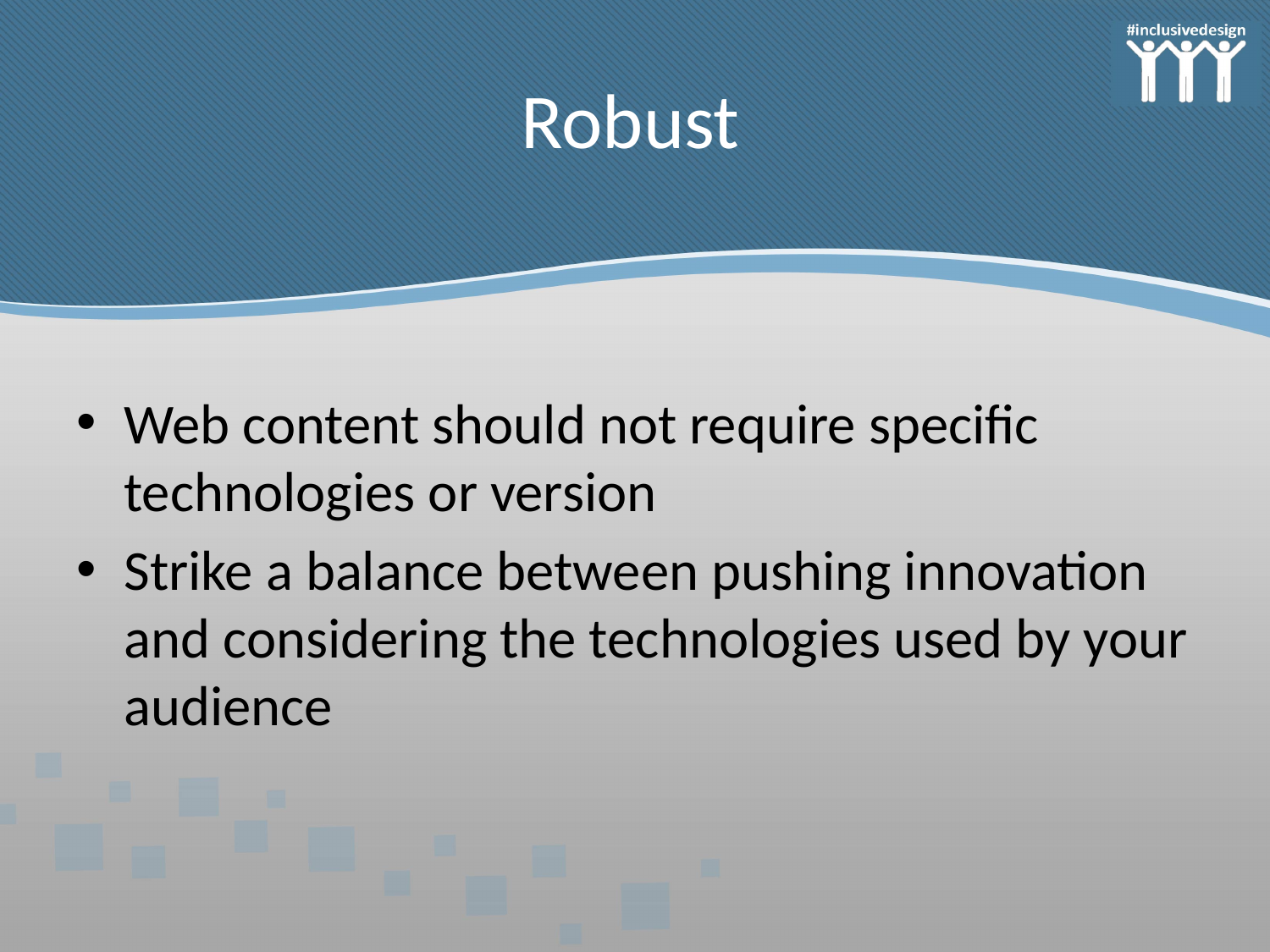

# Robust
Web content should not require specific technologies or version
Strike a balance between pushing innovation and considering the technologies used by your audience